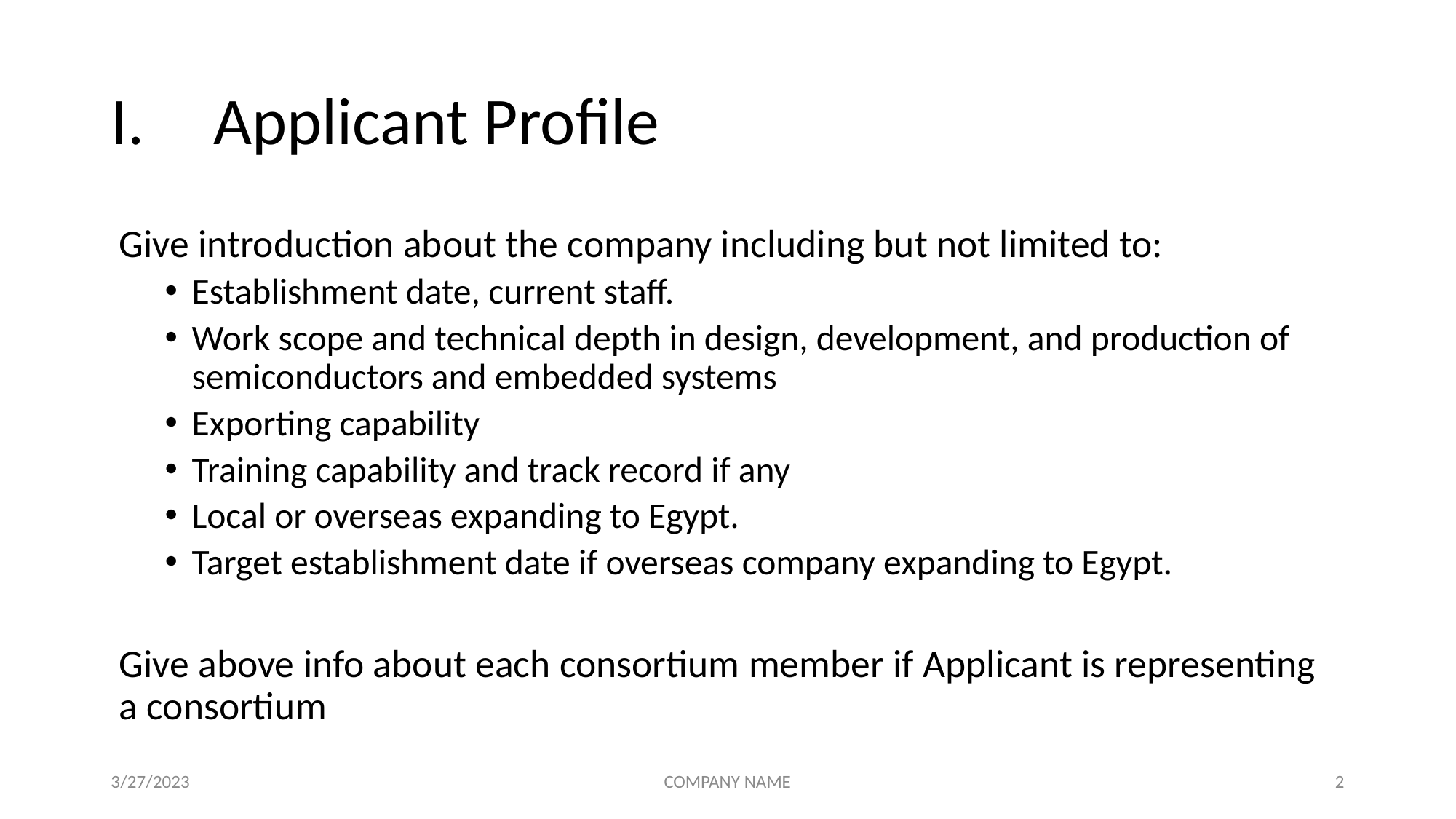

# Applicant Profile
Give introduction about the company including but not limited to:
Establishment date, current staff.
Work scope and technical depth in design, development, and production of semiconductors and embedded systems
Exporting capability
Training capability and track record if any
Local or overseas expanding to Egypt.
Target establishment date if overseas company expanding to Egypt.

Give above info about each consortium member if Applicant is representing a consortium
3/27/2023
COMPANY NAME
2